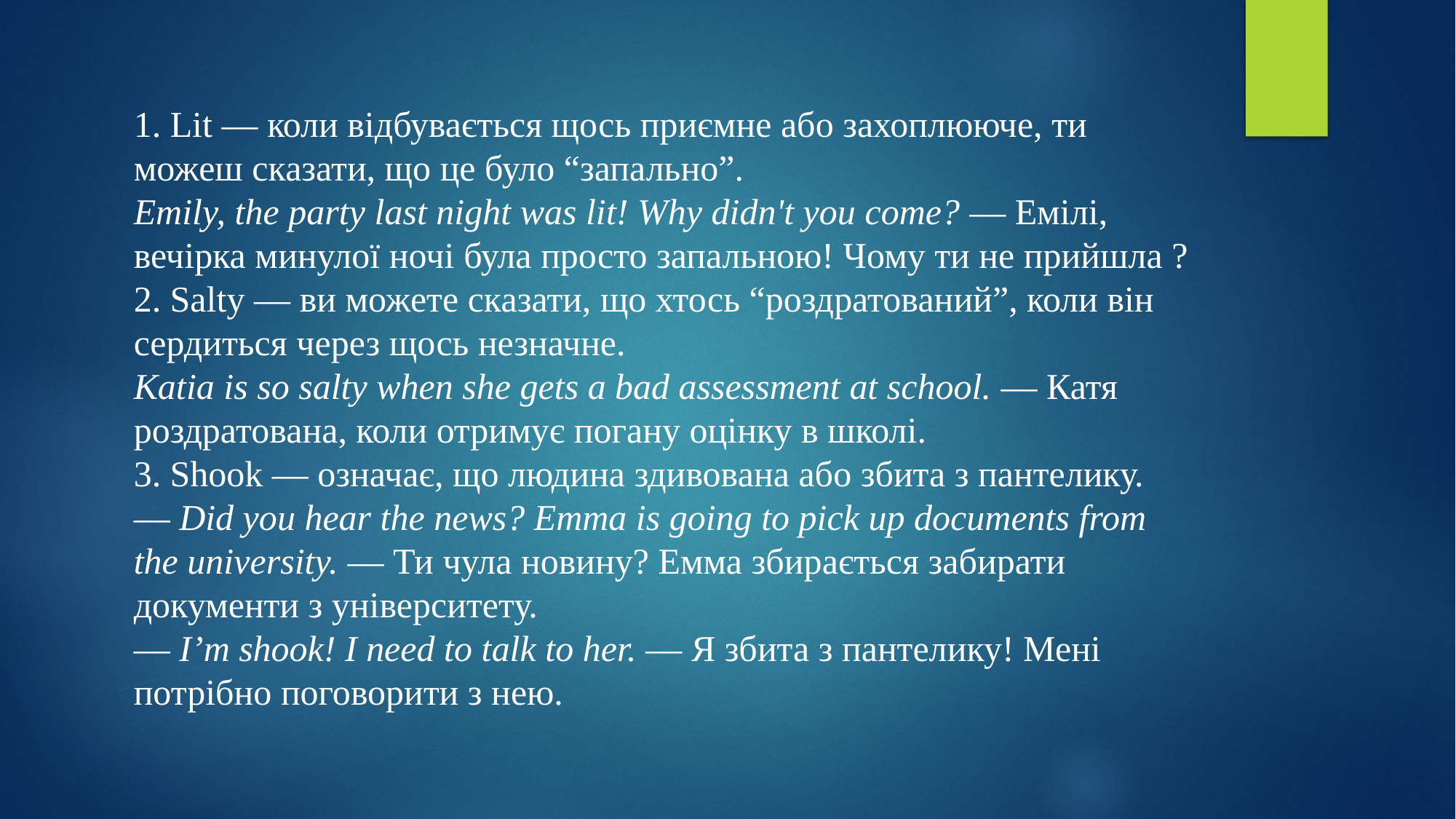

1. Lit — коли відбувається щось приємне або захоплююче, ти можеш сказати, що це було “запально”.
Emily, the party last night was lit! Why didn't you come? — Емілі, вечірка минулої ночі була просто запальною! Чому ти не прийшла ? 2. Salty — ви можете сказати, що хтось “роздратований”, коли він сердиться через щось незначне.
Katia is so salty when she gets a bad assessment at school. — Катя роздратована, коли отримує погану оцінку в школі.
3. Shook — означає, що людина здивована або збита з пантелику.
— Did you hear the news? Emma is going to pick up documents from the university. — Ти чула новину? Емма збирається забирати документи з університету.
— I’m shook! I need to talk to her. — Я збита з пантелику! Мені потрібно поговорити з нею.